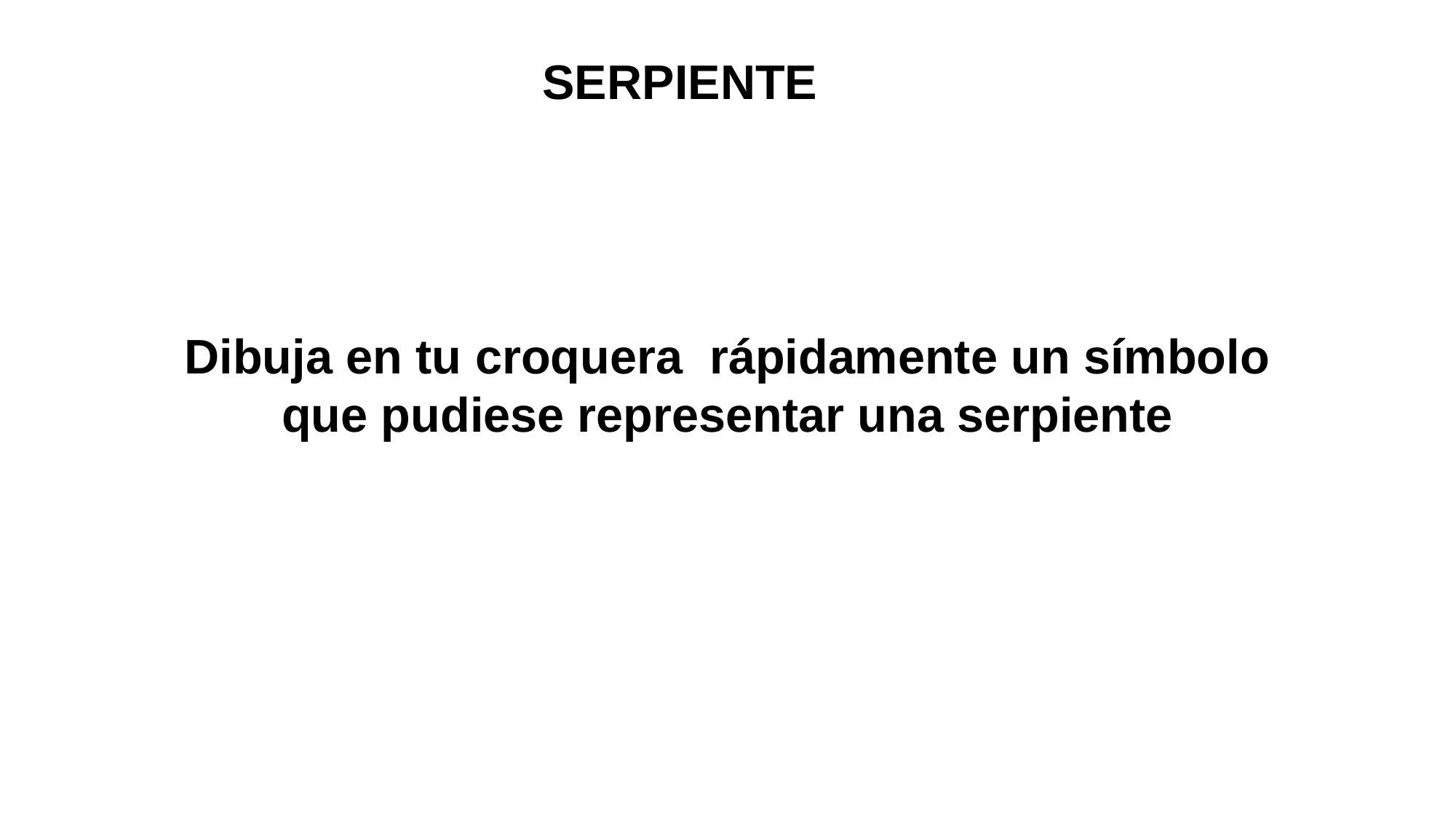

SERPIENTE
Dibuja en tu croquera  rápidamente un símbolo que pudiese representar una serpiente